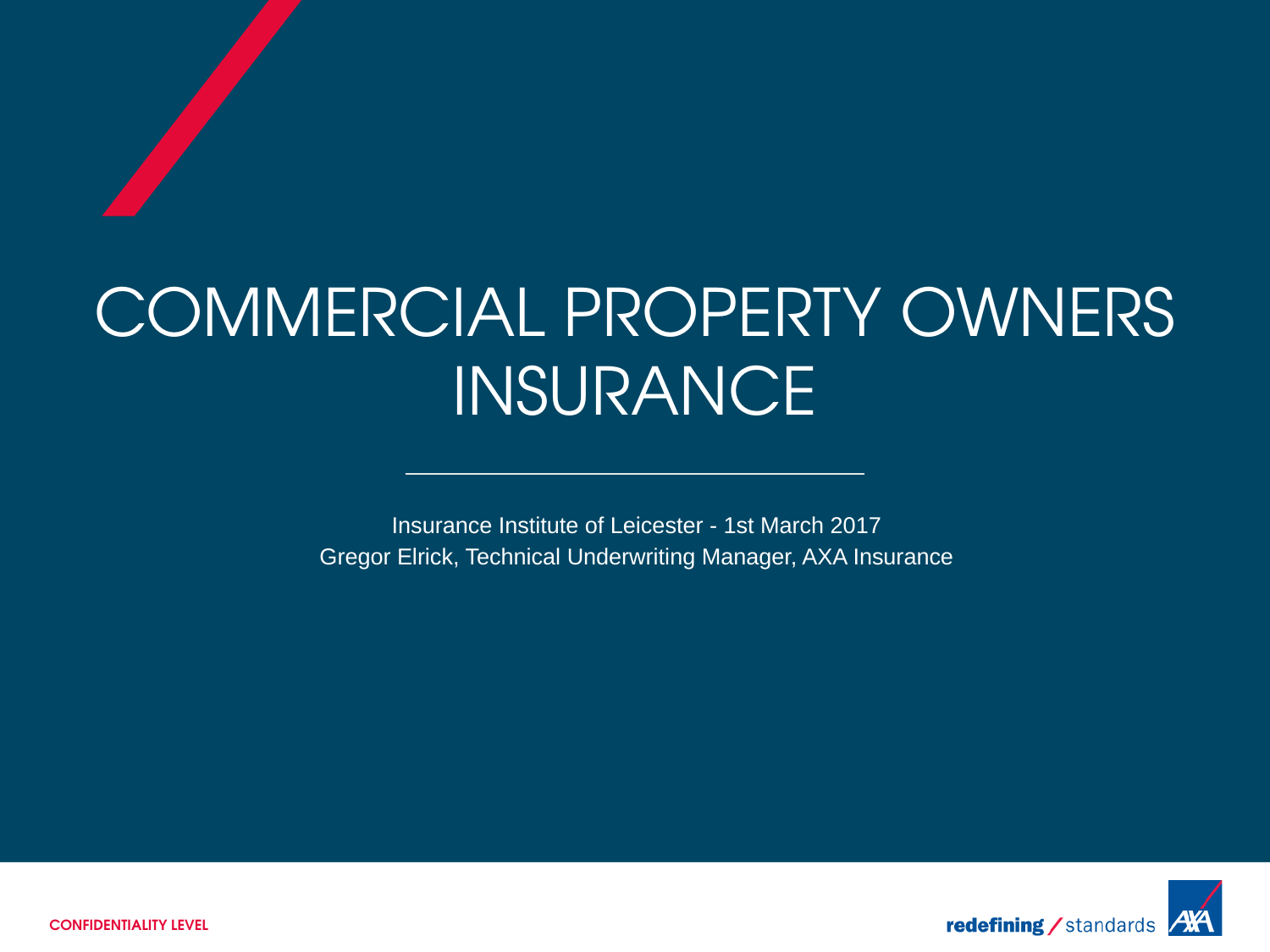

# Commercial Property Owners Insurance
Insurance Institute of Leicester - 1st March 2017
Gregor Elrick, Technical Underwriting Manager, AXA Insurance

CONFIDENTIALITY LEVEL